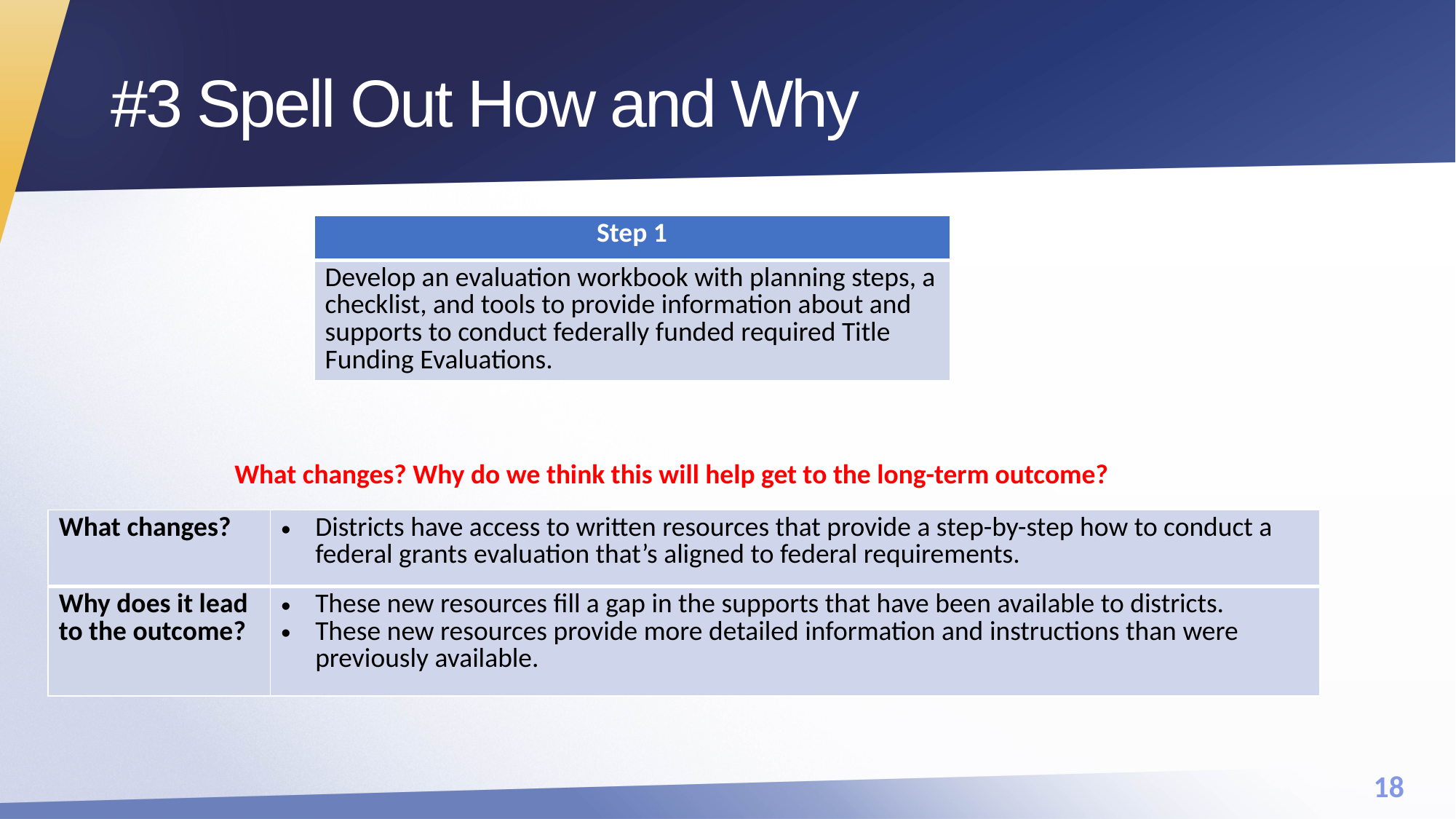

# #3 Spell Out How and Why
| Step 1 |
| --- |
| Develop an evaluation workbook with planning steps, a checklist, and tools to provide information about and supports to conduct federally funded required Title Funding Evaluations. |
What changes? Why do we think this will help get to the long-term outcome?
| What changes? | Districts have access to written resources that provide a step-by-step how to conduct a federal grants evaluation that’s aligned to federal requirements. |
| --- | --- |
| Why does it lead to the outcome? | These new resources fill a gap in the supports that have been available to districts. These new resources provide more detailed information and instructions than were previously available. |